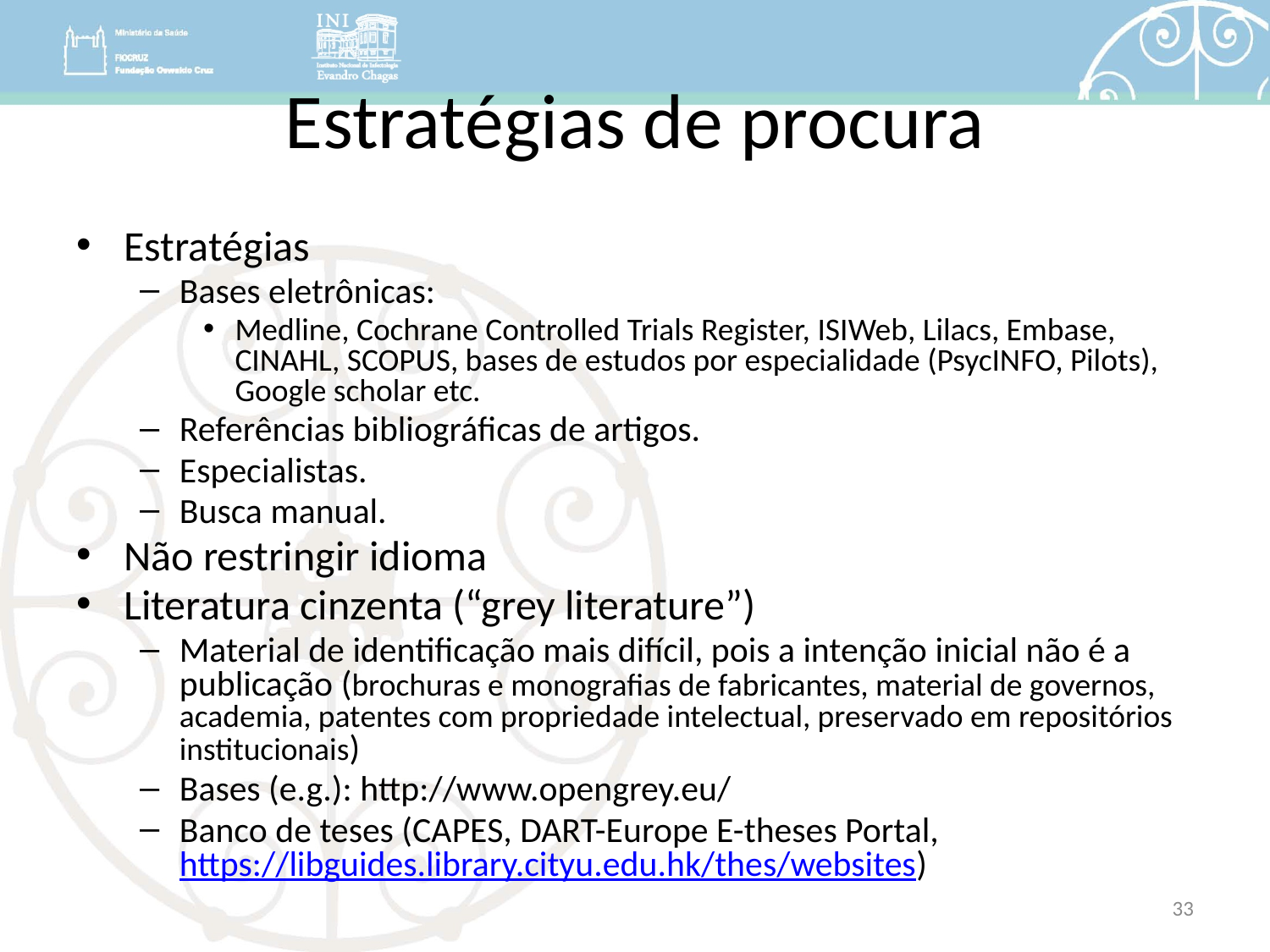

# Estratégias de procura
Estratégias
Bases eletrônicas:
Medline, Cochrane Controlled Trials Register, ISIWeb, Lilacs, Embase, CINAHL, SCOPUS, bases de estudos por especialidade (PsycINFO, Pilots), Google scholar etc.
Referências bibliográficas de artigos.
Especialistas.
Busca manual.
Não restringir idioma
Literatura cinzenta (“grey literature”)
Material de identificação mais difícil, pois a intenção inicial não é a publicação (brochuras e monografias de fabricantes, material de governos, academia, patentes com propriedade intelectual, preservado em repositórios institucionais)
Bases (e.g.): http://www.opengrey.eu/
Banco de teses (CAPES, DART-Europe E-theses Portal,  https://libguides.library.cityu.edu.hk/thes/websites)
33